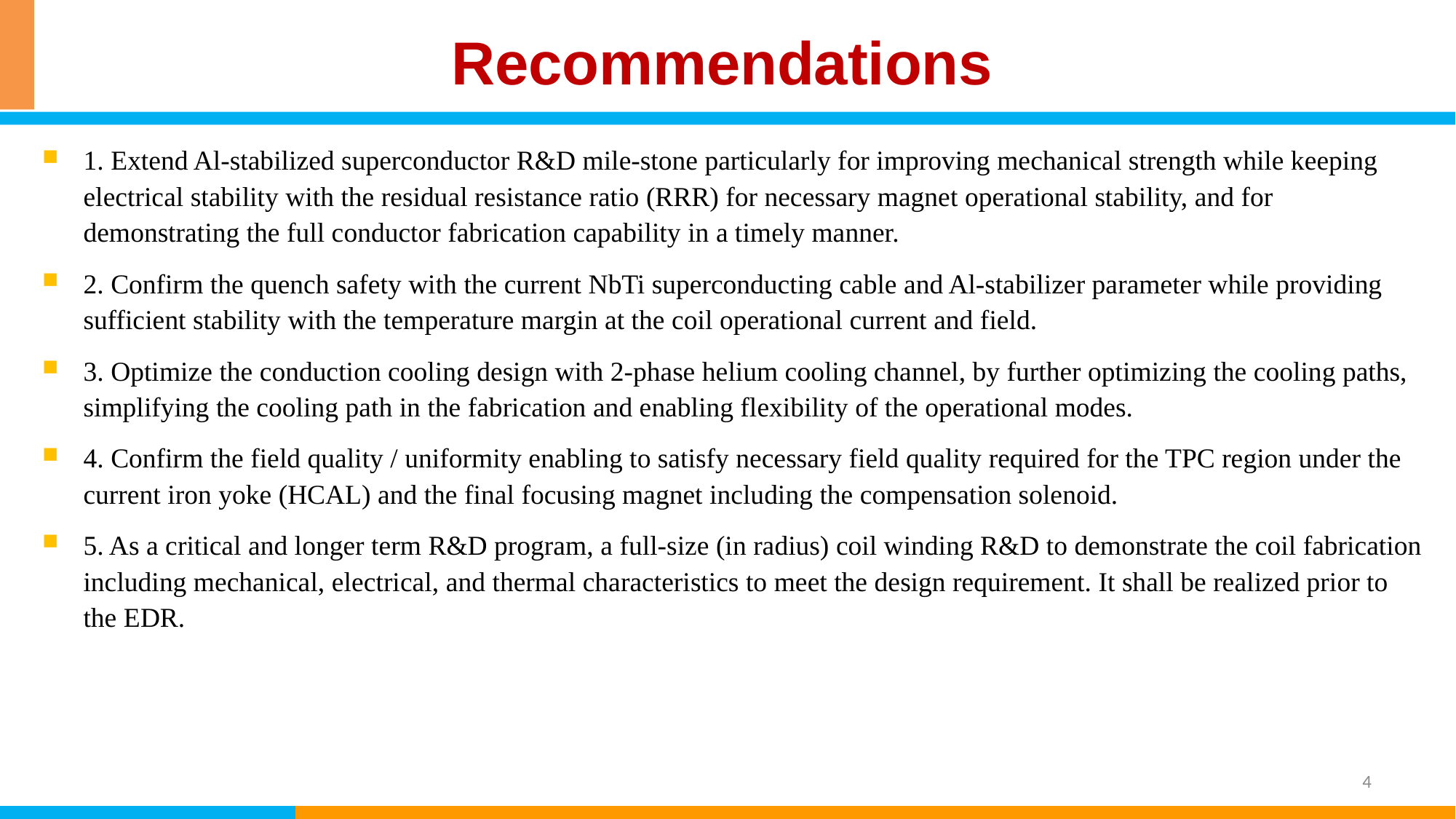

# Recommendations
1. Extend Al-stabilized superconductor R&D mile-stone particularly for improving mechanical strength while keeping electrical stability with the residual resistance ratio (RRR) for necessary magnet operational stability, and for demonstrating the full conductor fabrication capability in a timely manner.
2. Confirm the quench safety with the current NbTi superconducting cable and Al-stabilizer parameter while providing sufficient stability with the temperature margin at the coil operational current and field.
3. Optimize the conduction cooling design with 2-phase helium cooling channel, by further optimizing the cooling paths, simplifying the cooling path in the fabrication and enabling flexibility of the operational modes.
4. Confirm the field quality / uniformity enabling to satisfy necessary field quality required for the TPC region under the current iron yoke (HCAL) and the final focusing magnet including the compensation solenoid.
5. As a critical and longer term R&D program, a full-size (in radius) coil winding R&D to demonstrate the coil fabrication including mechanical, electrical, and thermal characteristics to meet the design requirement. It shall be realized prior to the EDR.
4